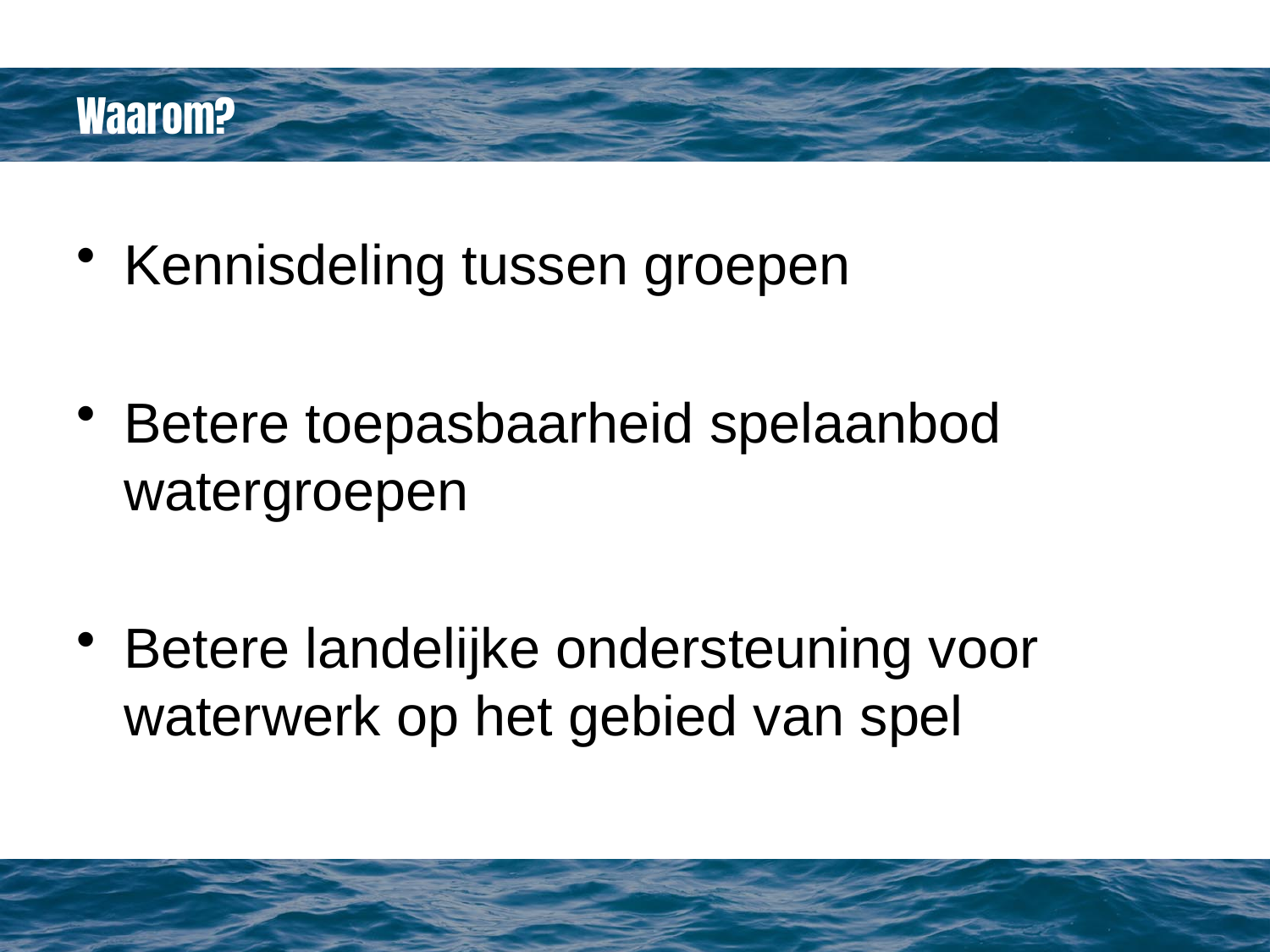

# Waarom?
Kennisdeling tussen groepen

Betere toepasbaarheid spelaanbod watergroepen

Betere landelijke ondersteuning voor waterwerk op het gebied van spel